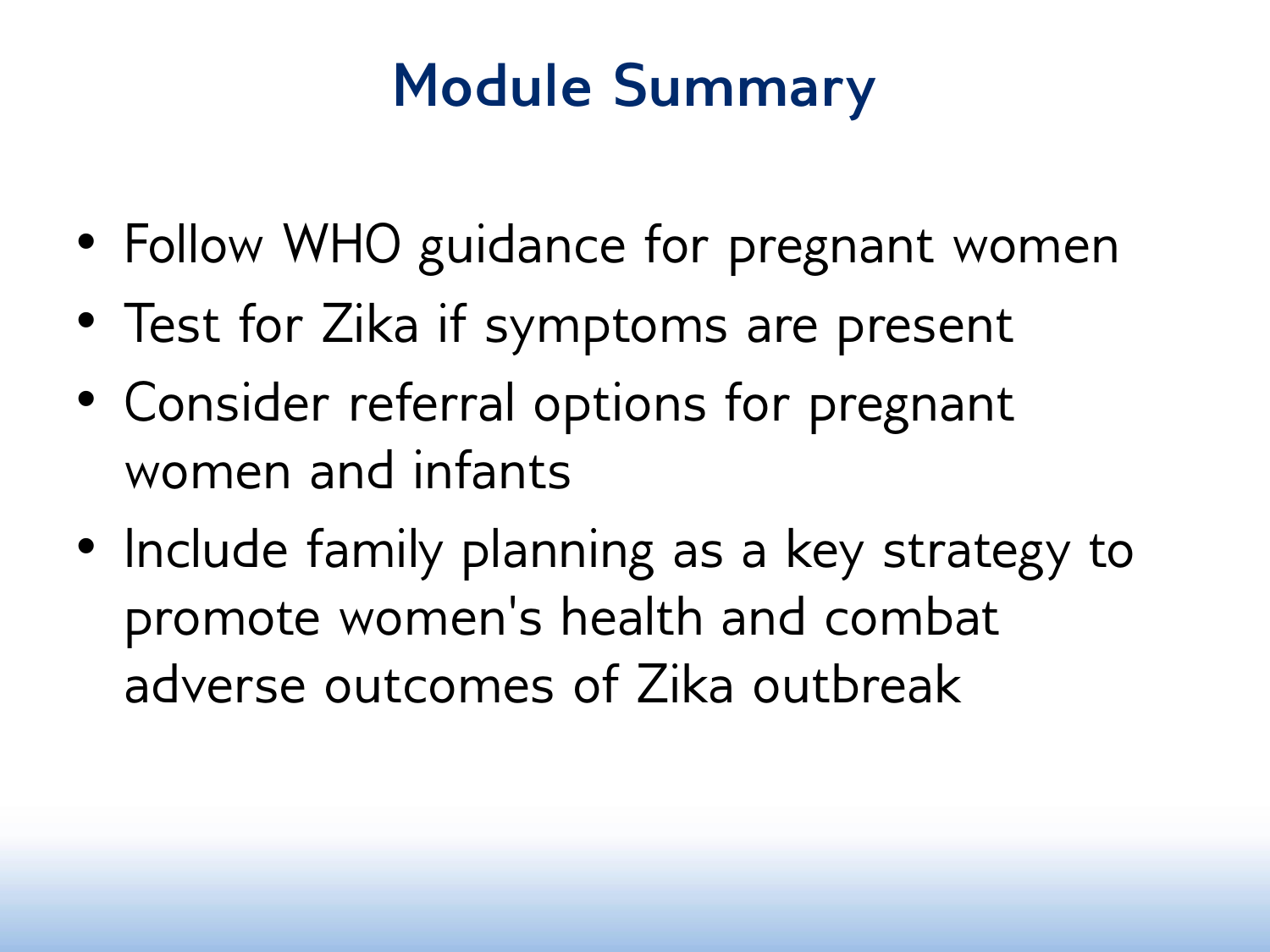

# Module Summary
Follow WHO guidance for pregnant women
Test for Zika if symptoms are present
Consider referral options for pregnant women and infants
Include family planning as a key strategy to promote women's health and combat adverse outcomes of Zika outbreak